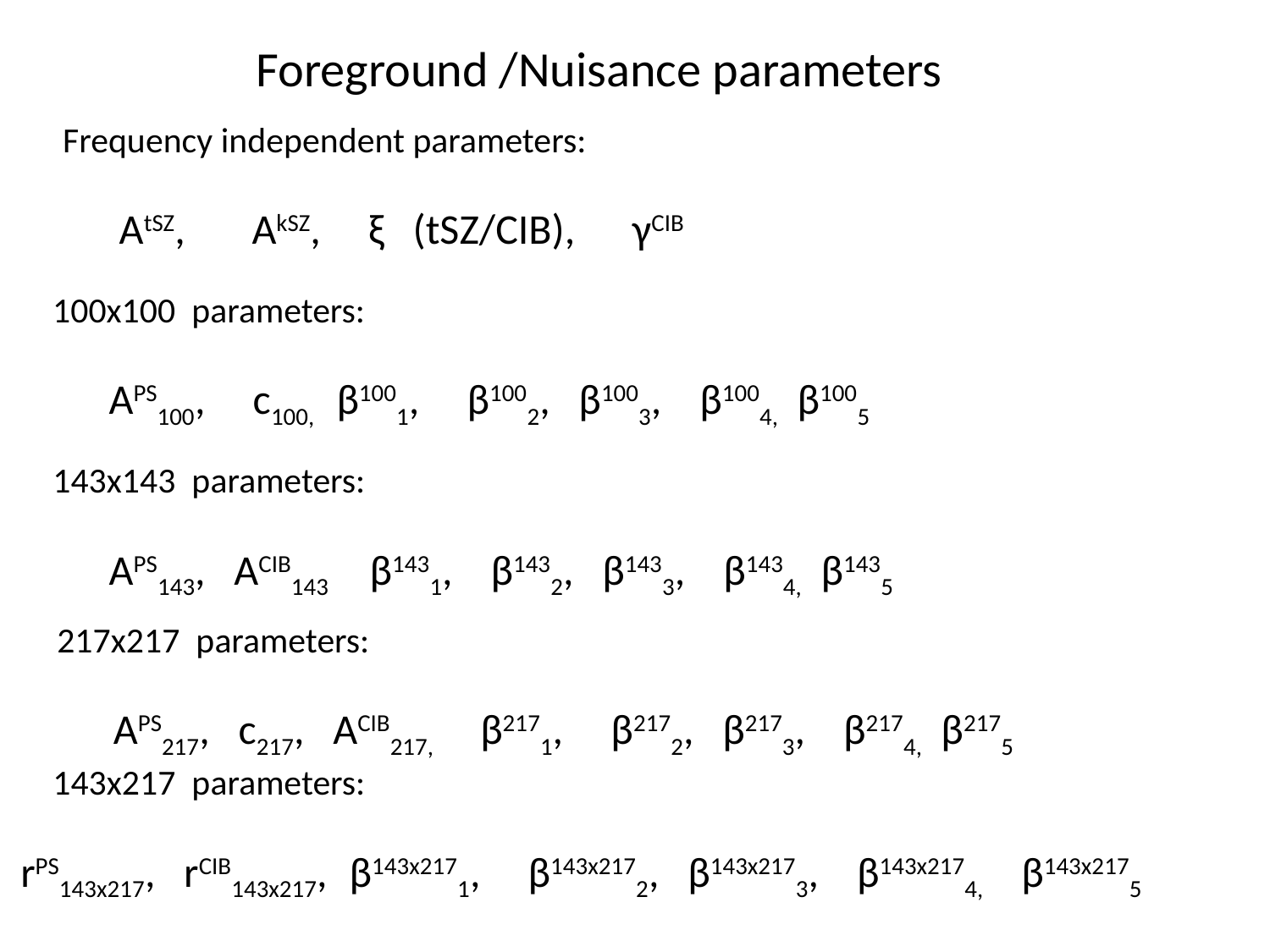

Foreground /Nuisance parameters
Frequency independent parameters:

       AtSZ,       AkSZ,     ξ   (tSZ/CIB),      γCIB
100x100  parameters:

       APS100,     c100,    β1001,     β1002,   β1003,    β1004,  β1005
143x143  parameters:

       APS143,   ACIB143      β1431,    β1432,   β1433,    β1434,  β1435
217x217  parameters:

       APS217,   c217,   ACIB217,       β2171,     β2172,   β2173,    β2174,  β2175
     143x217  parameters:

 rPS143x217,   rCIB143x217,    β143x2171,     β143x2172,   β143x2173,    β143x2174,    β143x2175